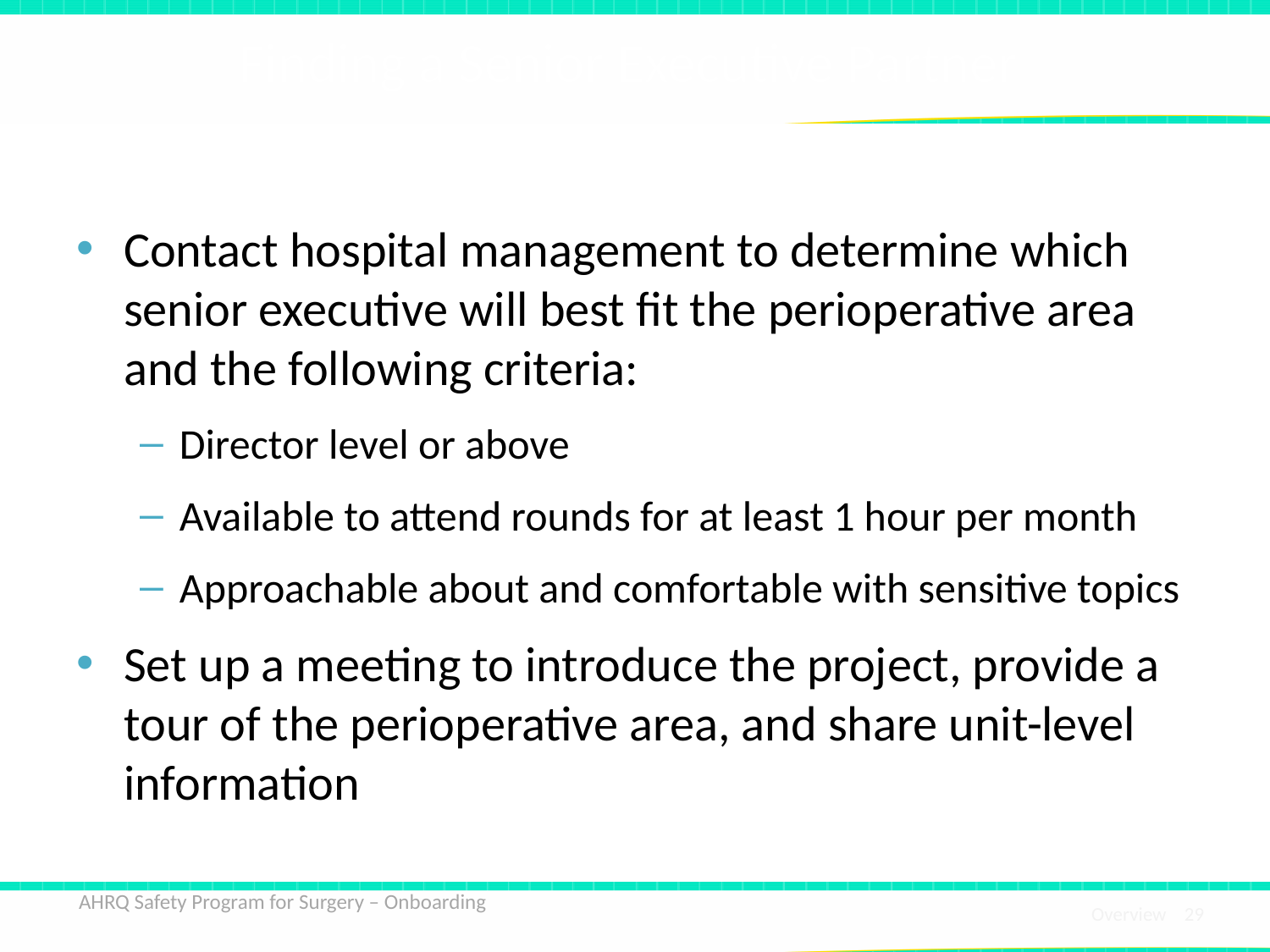

# Finding a Senior Executive Partner
Contact hospital management to determine which senior executive will best fit the perioperative area and the following criteria:
Director level or above
Available to attend rounds for at least 1 hour per month
Approachable about and comfortable with sensitive topics
Set up a meeting to introduce the project, provide a tour of the perioperative area, and share unit-level information